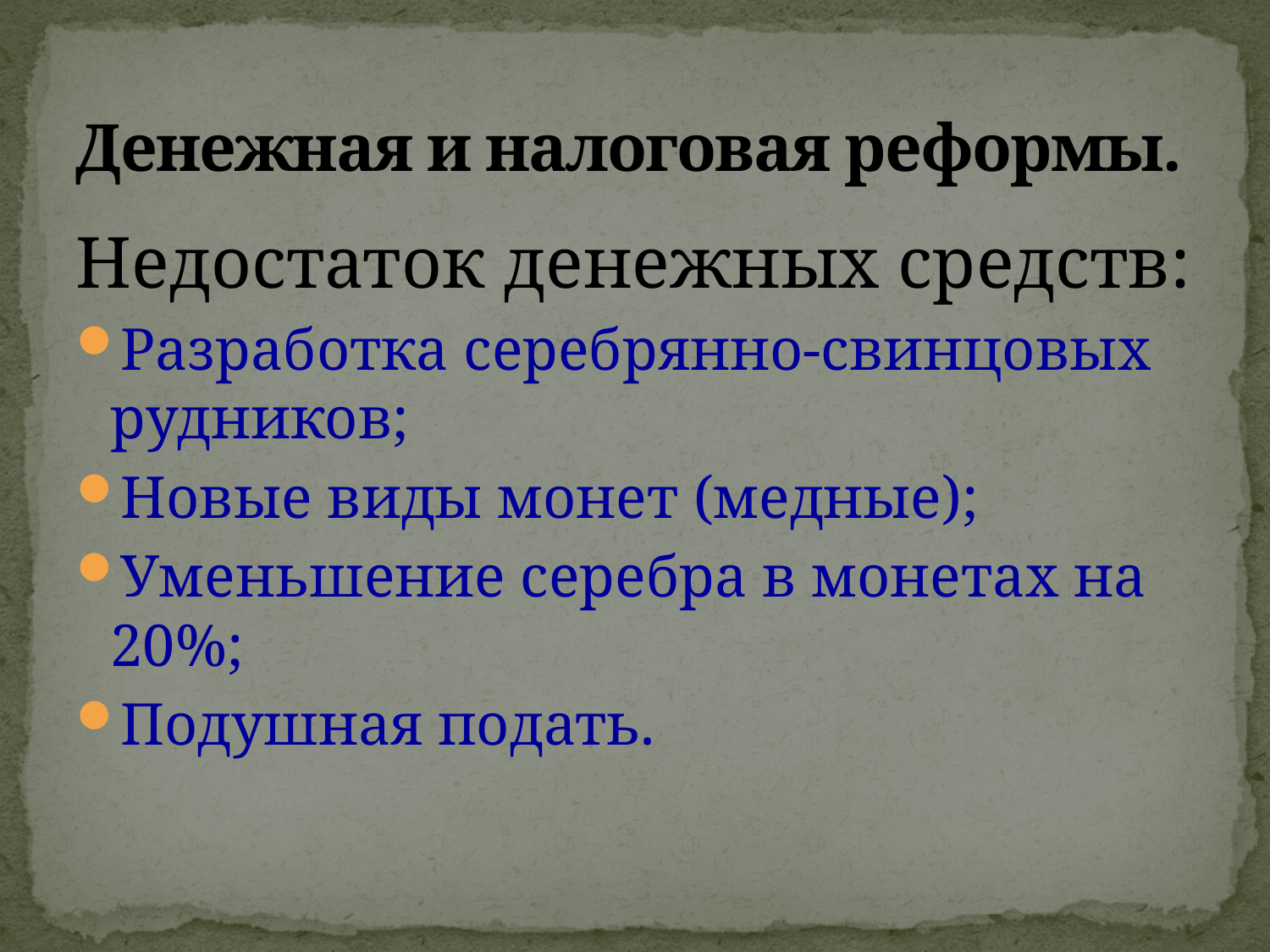

# Денежная и налоговая реформы.
Недостаток денежных средств:
Разработка серебрянно-свинцовых рудников;
Новые виды монет (медные);
Уменьшение серебра в монетах на 20%;
Подушная подать.